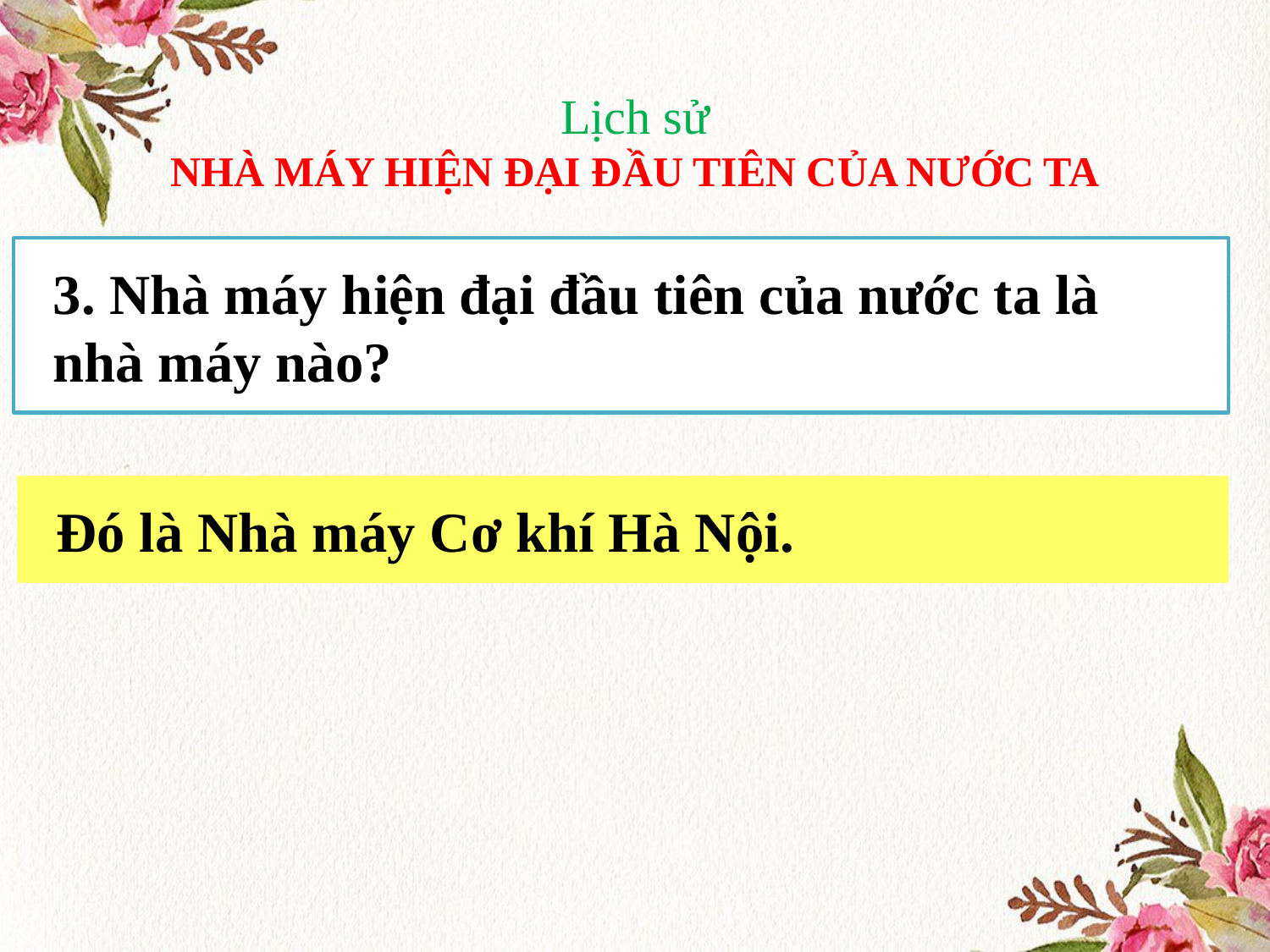

# Lịch sử NHÀ MÁY HIỆN ĐẠI ĐẦU TIÊN CỦA NƯỚC TA
3. Nhà máy hiện đại đầu tiên của nước ta là nhà máy nào?
Đó là Nhà máy Cơ khí Hà Nội.